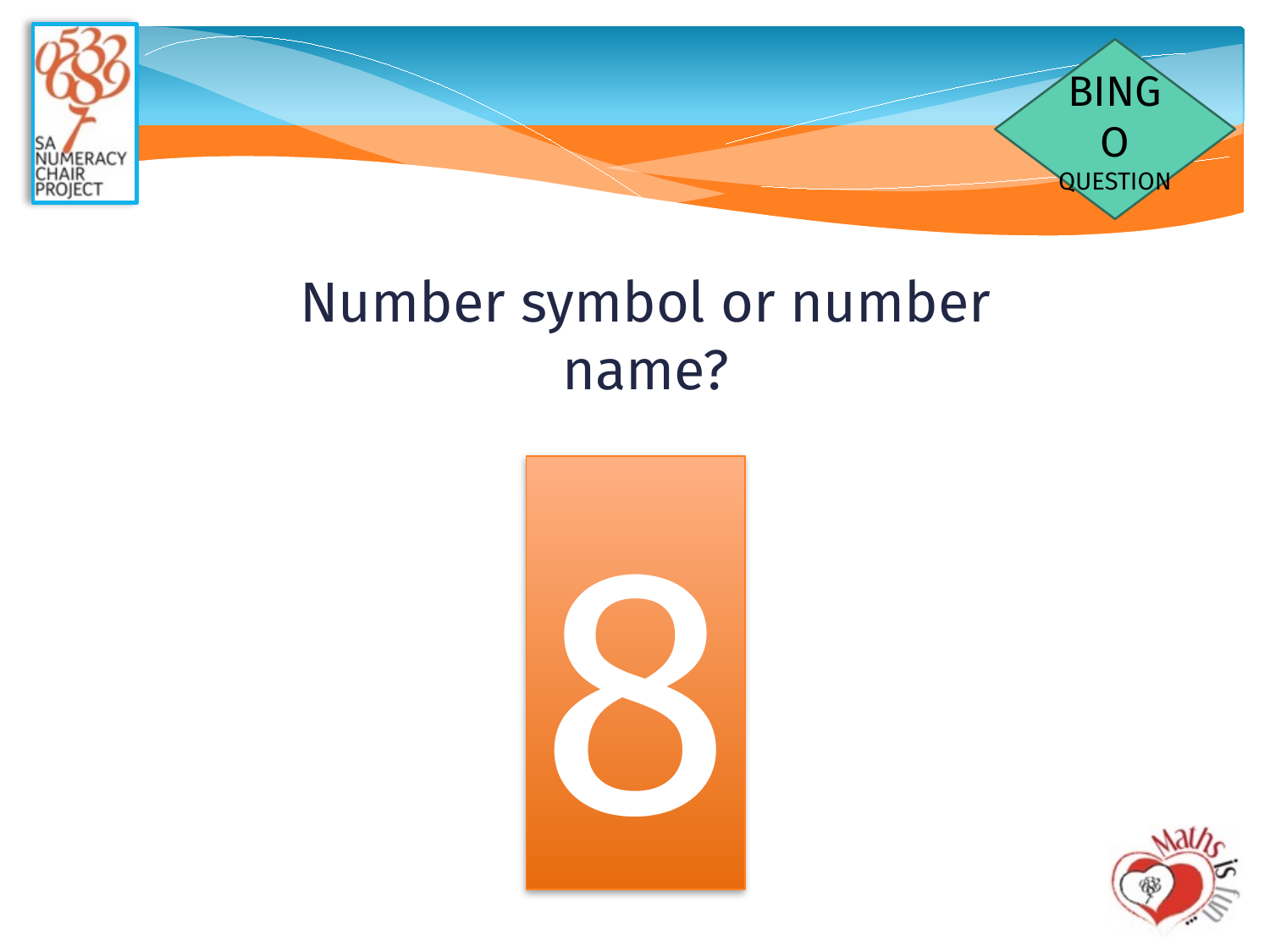

BINGO
QUESTION
# Number symbol or number name?
8